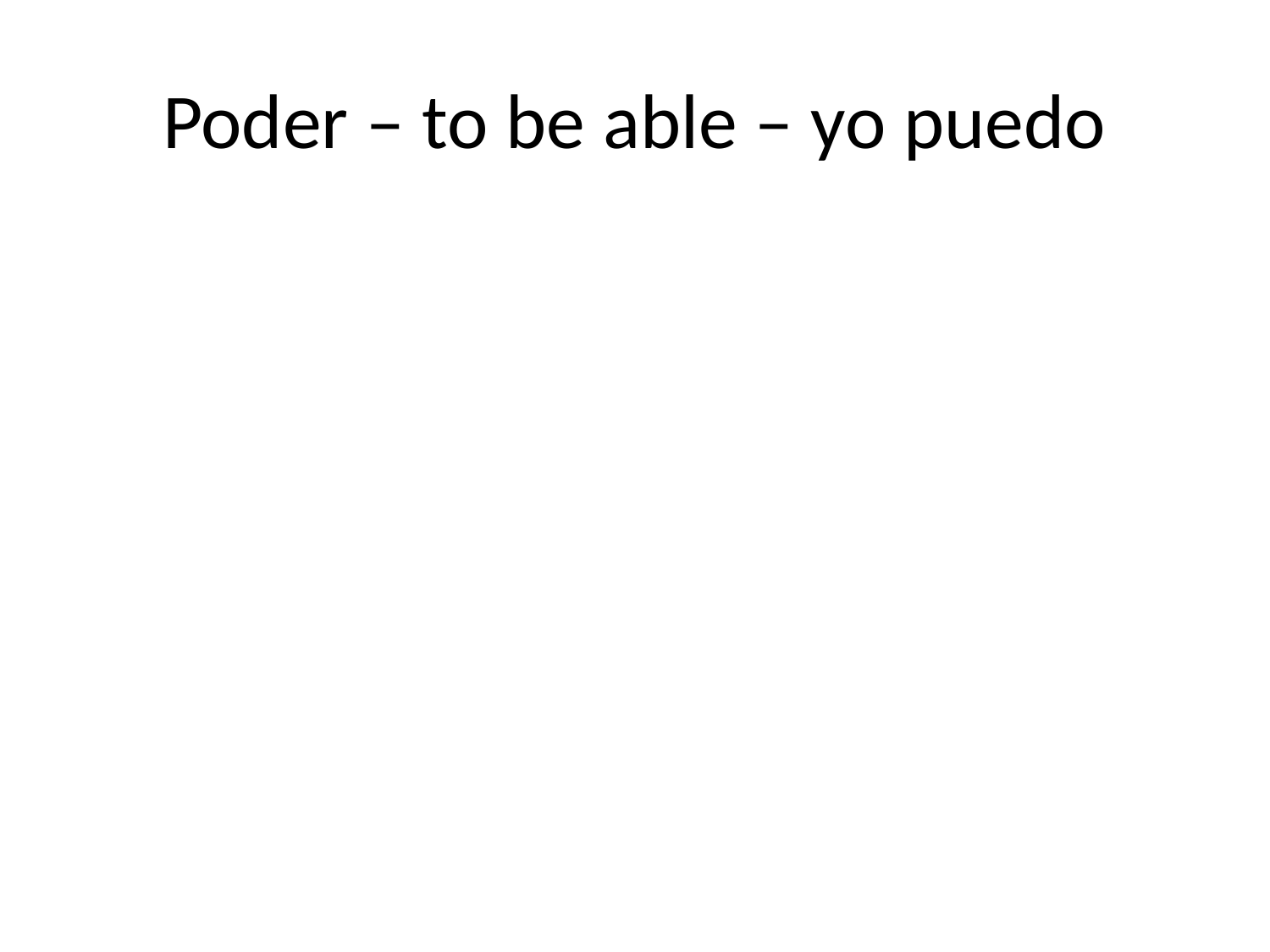

# Poder – to be able – yo puedo